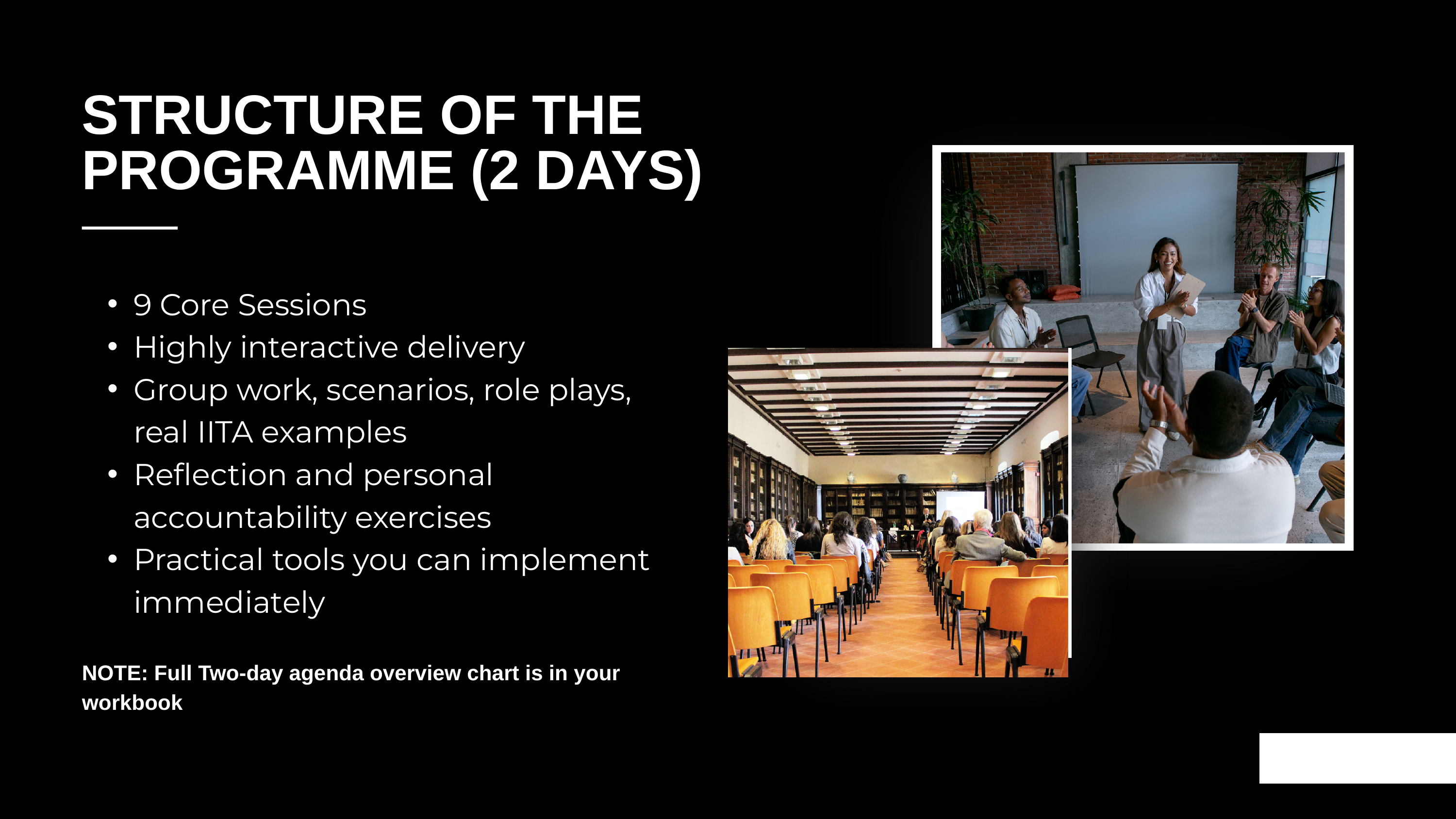

STRUCTURE OF THE PROGRAMME (2 DAYS)

9 Core Sessions
Highly interactive delivery
Group work, scenarios, role plays, real IITA examples
Reflection and personal accountability exercises
Practical tools you can implement immediately

NOTE: Full Two-day agenda overview chart is in your workbook